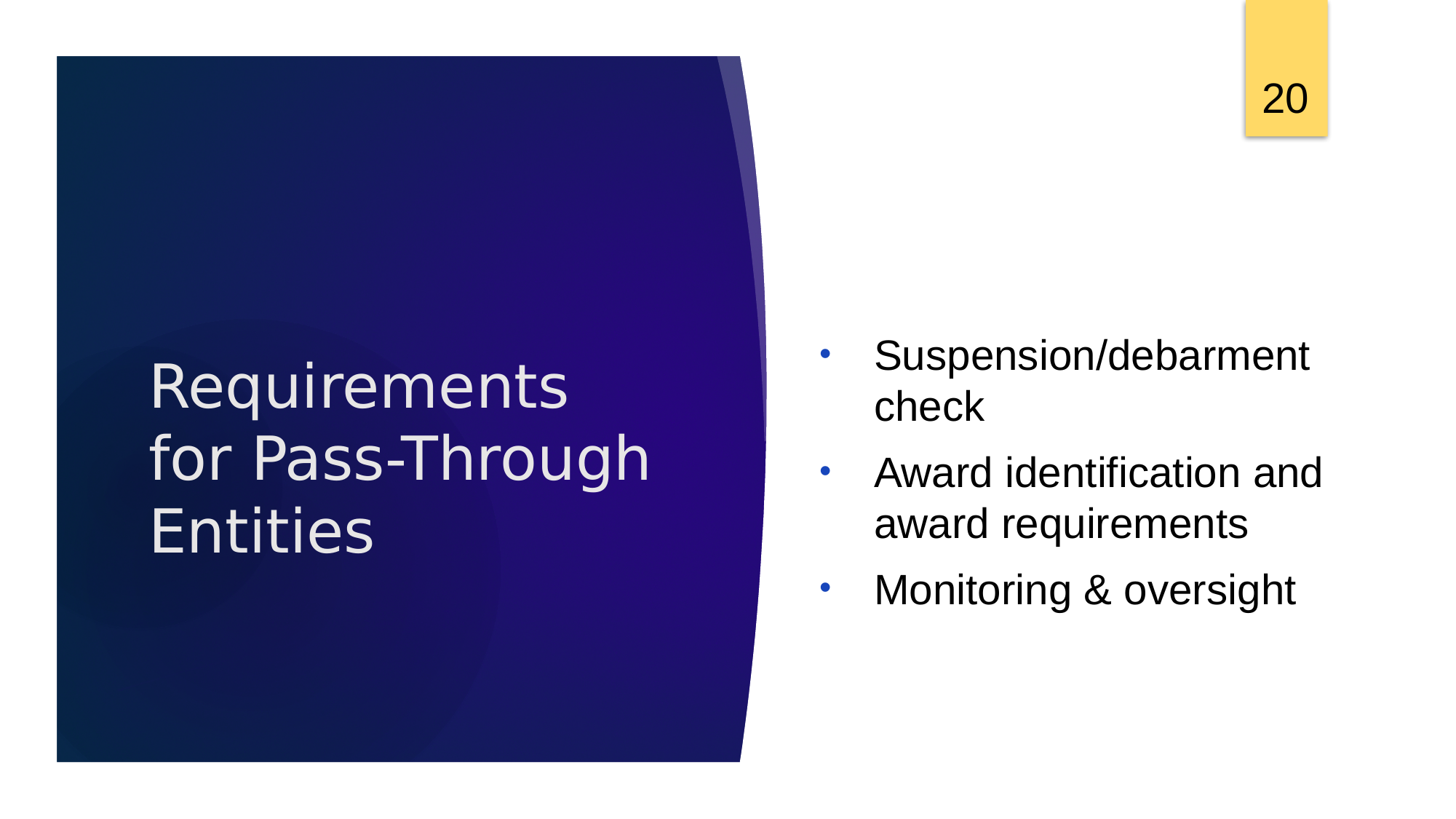

20
Suspension/debarment check
Award identification and award requirements
Monitoring & oversight
# Requirements for Pass-Through Entities